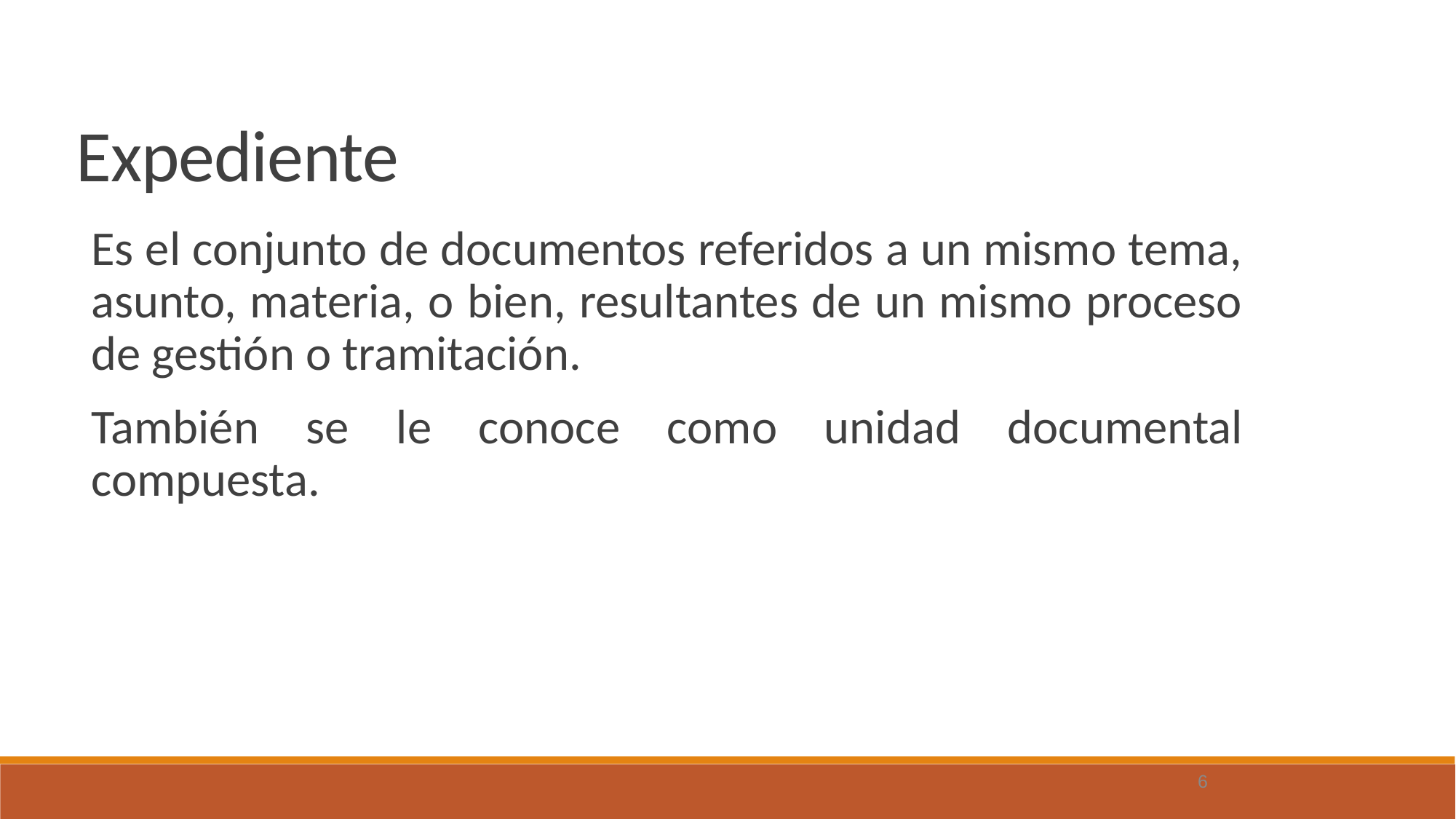

Expediente
Es el conjunto de documentos referidos a un mismo tema, asunto, materia, o bien, resultantes de un mismo proceso de gestión o tramitación.
También se le conoce como unidad documental compuesta.
6